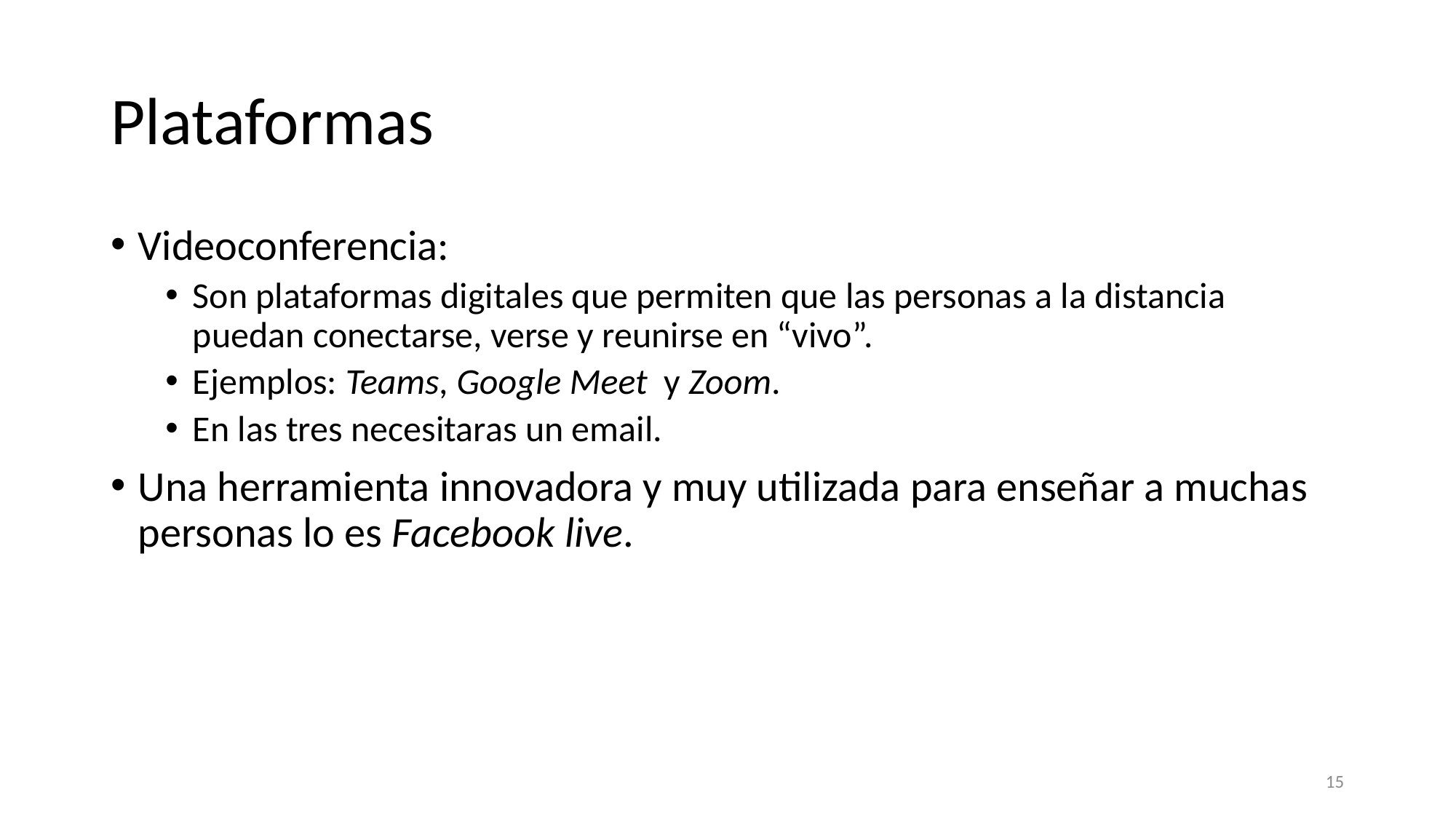

# Plataformas
Videoconferencia:
Son plataformas digitales que permiten que las personas a la distancia puedan conectarse, verse y reunirse en “vivo”.
Ejemplos: Teams, Google Meet  y Zoom.
En las tres necesitaras un email.
Una herramienta innovadora y muy utilizada para enseñar a muchas personas lo es Facebook live.

15